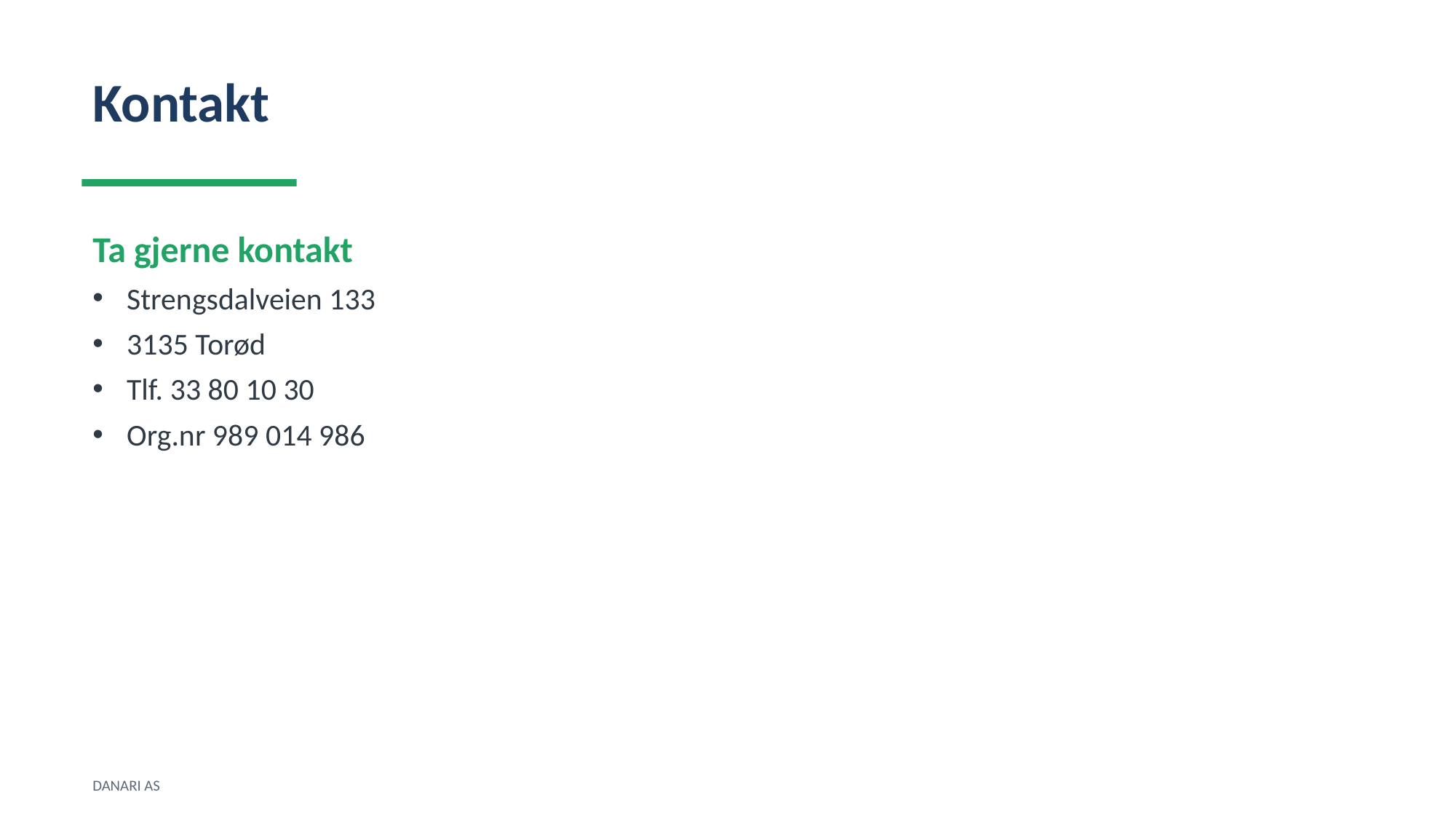

Kontakt

Ta gjerne kontakt
Strengsdalveien 133
3135 Torød
Tlf. 33 80 10 30
Org.nr 989 014 986
DANARI AS